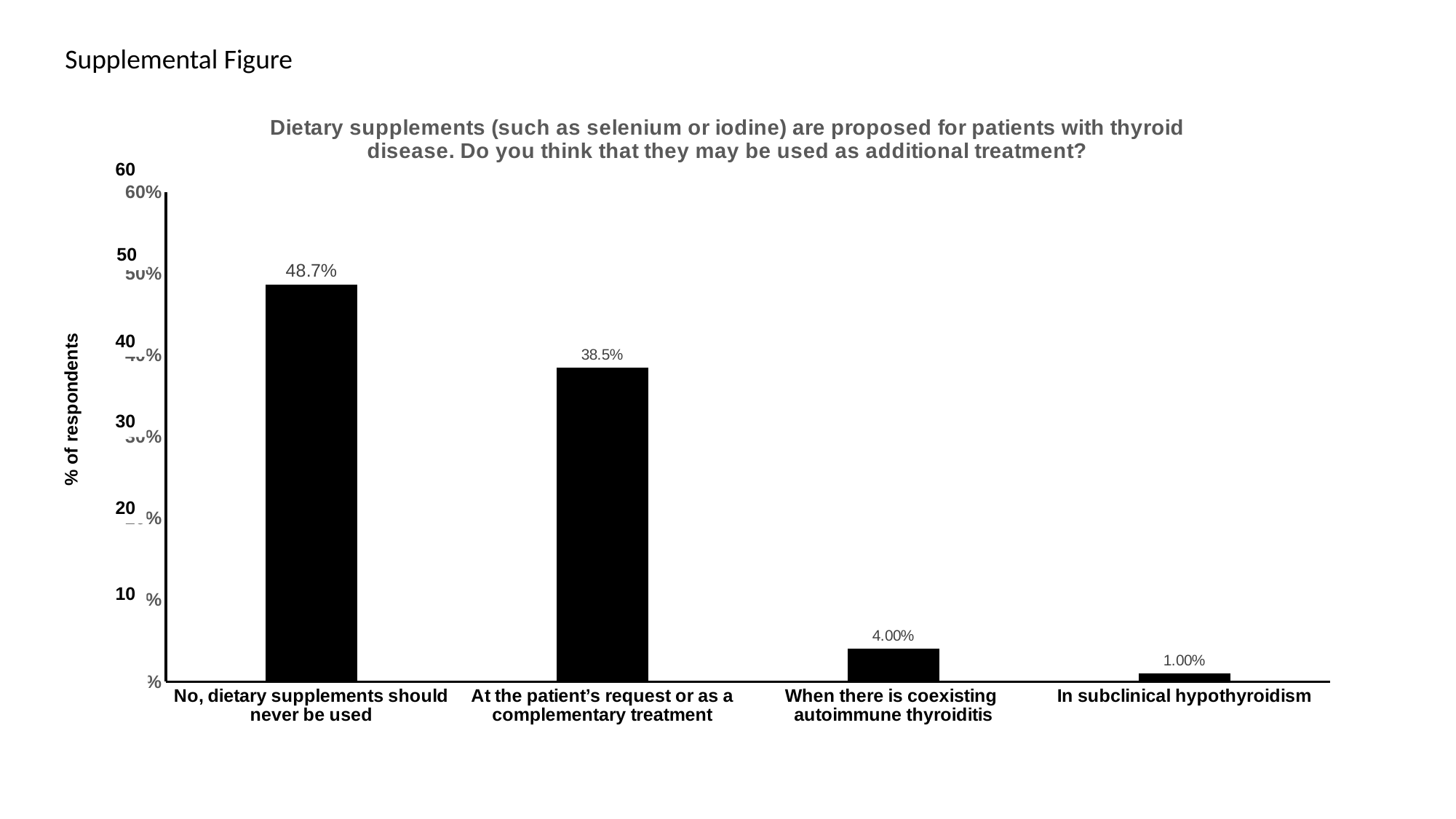

Supplemental Figure

### Chart: Dietary supplements (such as selenium or iodine) are proposed for patients with thyroid disease. Do you think that they may be used as additional treatment?

| Category |  |
|---|---|
| No, dietary supplements should never be used | 0.487 |
| At the patient’s request or as a complementary treatment | 0.385 |
| When there is coexisting  autoimmune thyroiditis | 0.04 |
| In subclinical hypothyroidism | 0.01 |
60
50
40
% of respondents
30
20
10
10